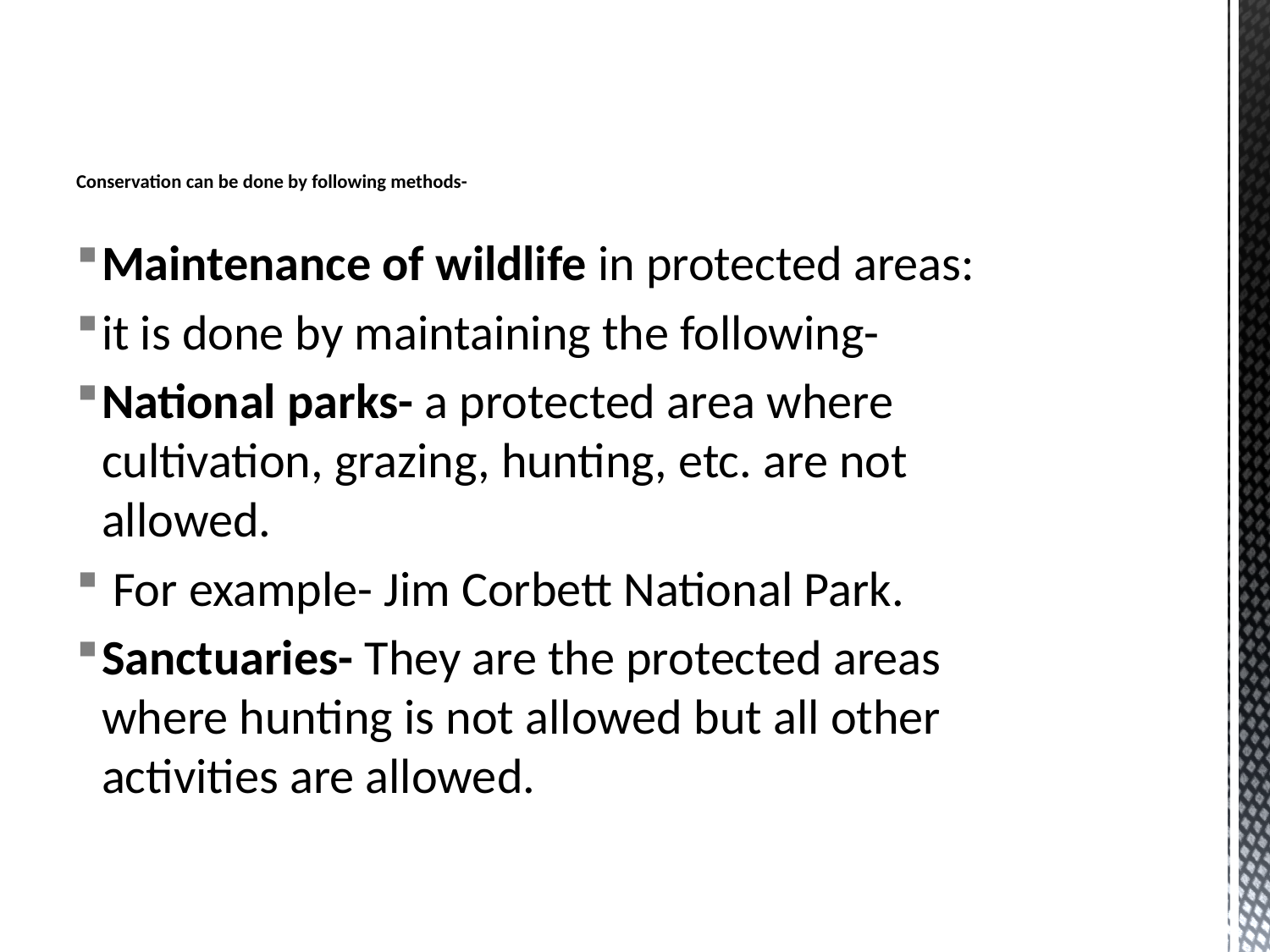

# Conservation can be done by following methods-
Maintenance of wildlife in protected areas:
it is done by maintaining the following-
National parks- a protected area where cultivation, grazing, hunting, etc. are not allowed.
 For example- Jim Corbett National Park.
Sanctuaries- They are the protected areas where hunting is not allowed but all other activities are allowed.